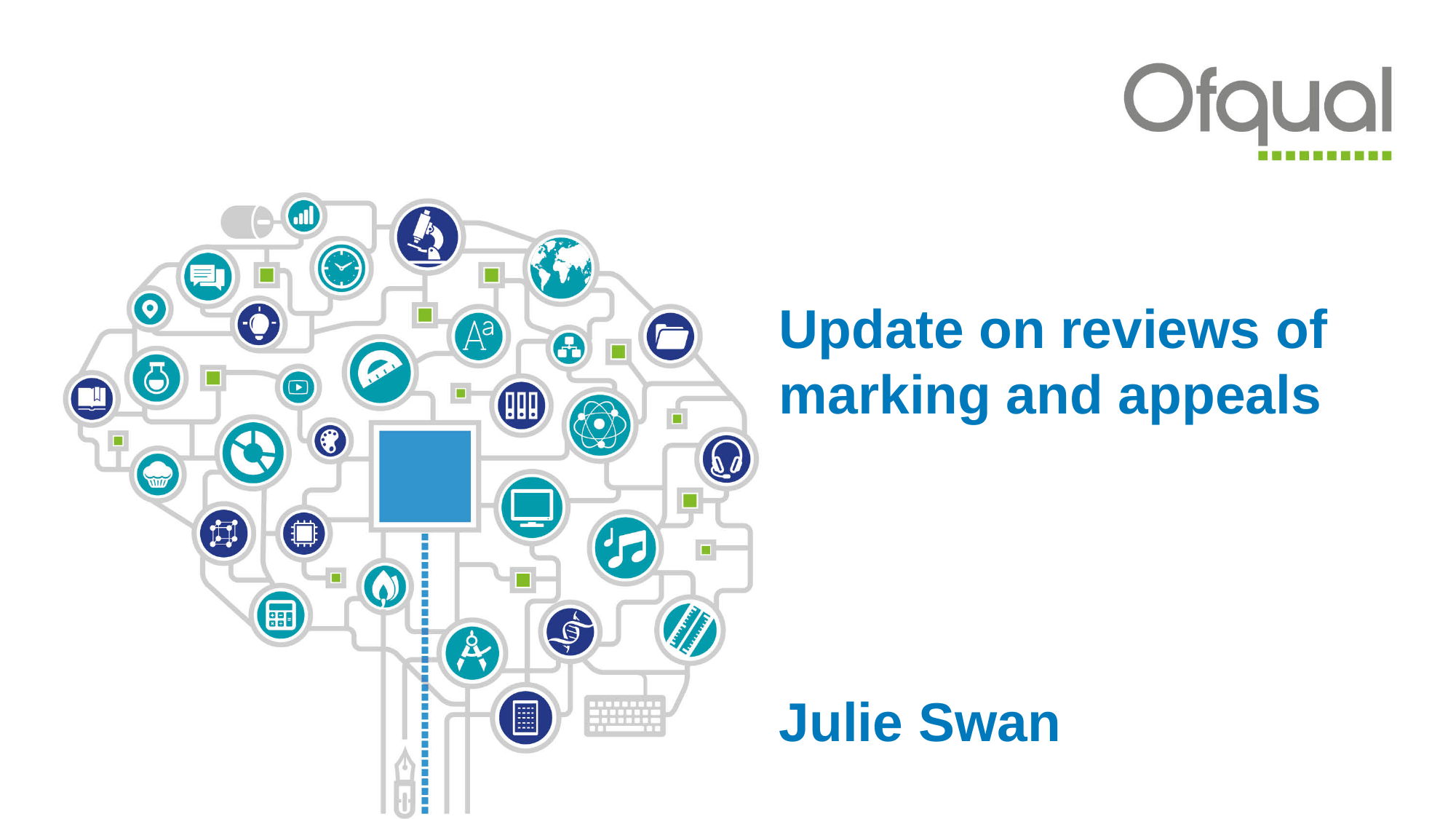

# Update on reviews of marking and appeals Julie Swan